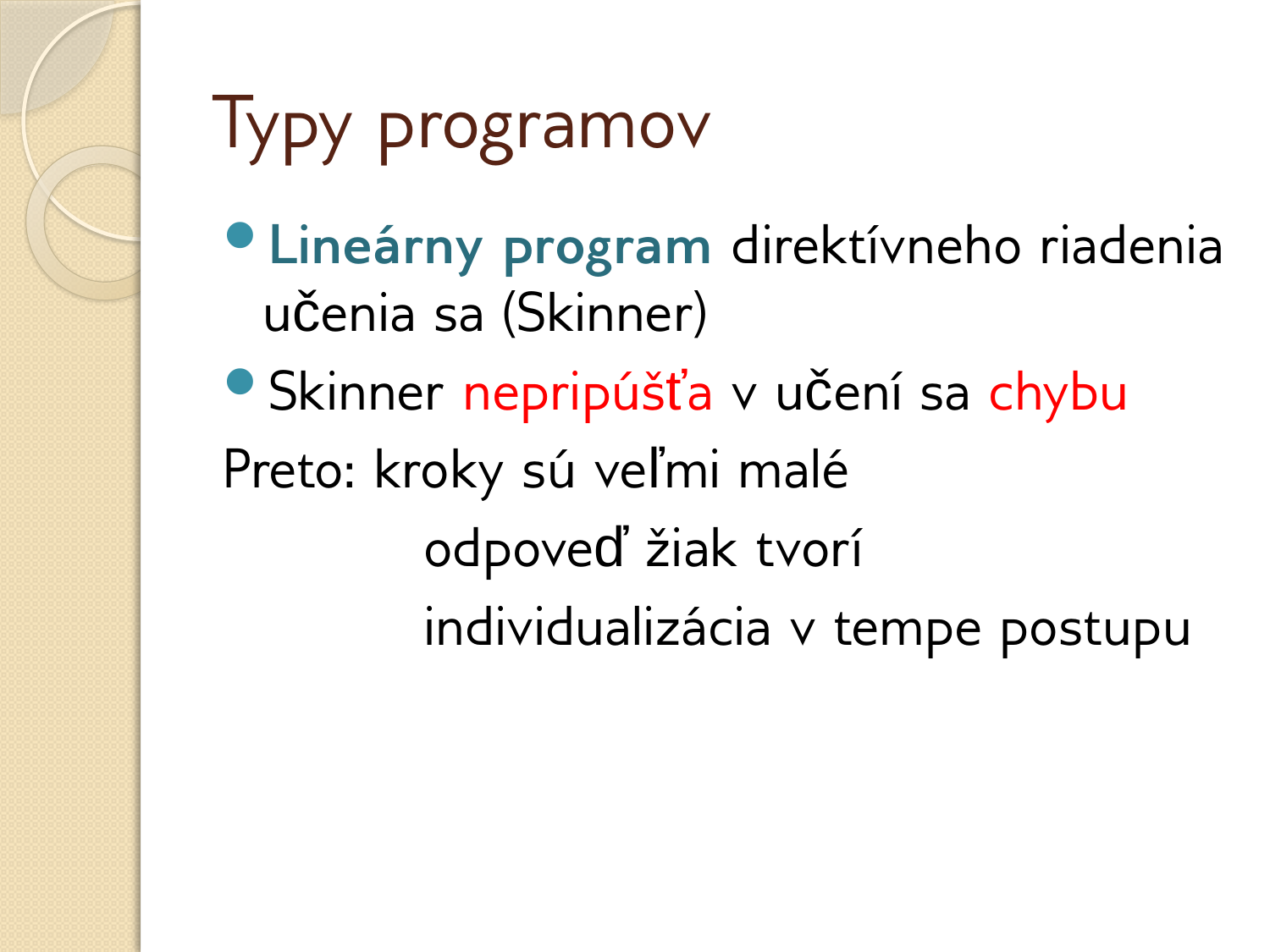

# Typy programov
Lineárny program direktívneho riadenia učenia sa (Skinner)
Skinner nepripúšťa v učení sa chybu
Preto: kroky sú veľmi malé
		  odpoveď žiak tvorí
		  individualizácia v tempe postupu